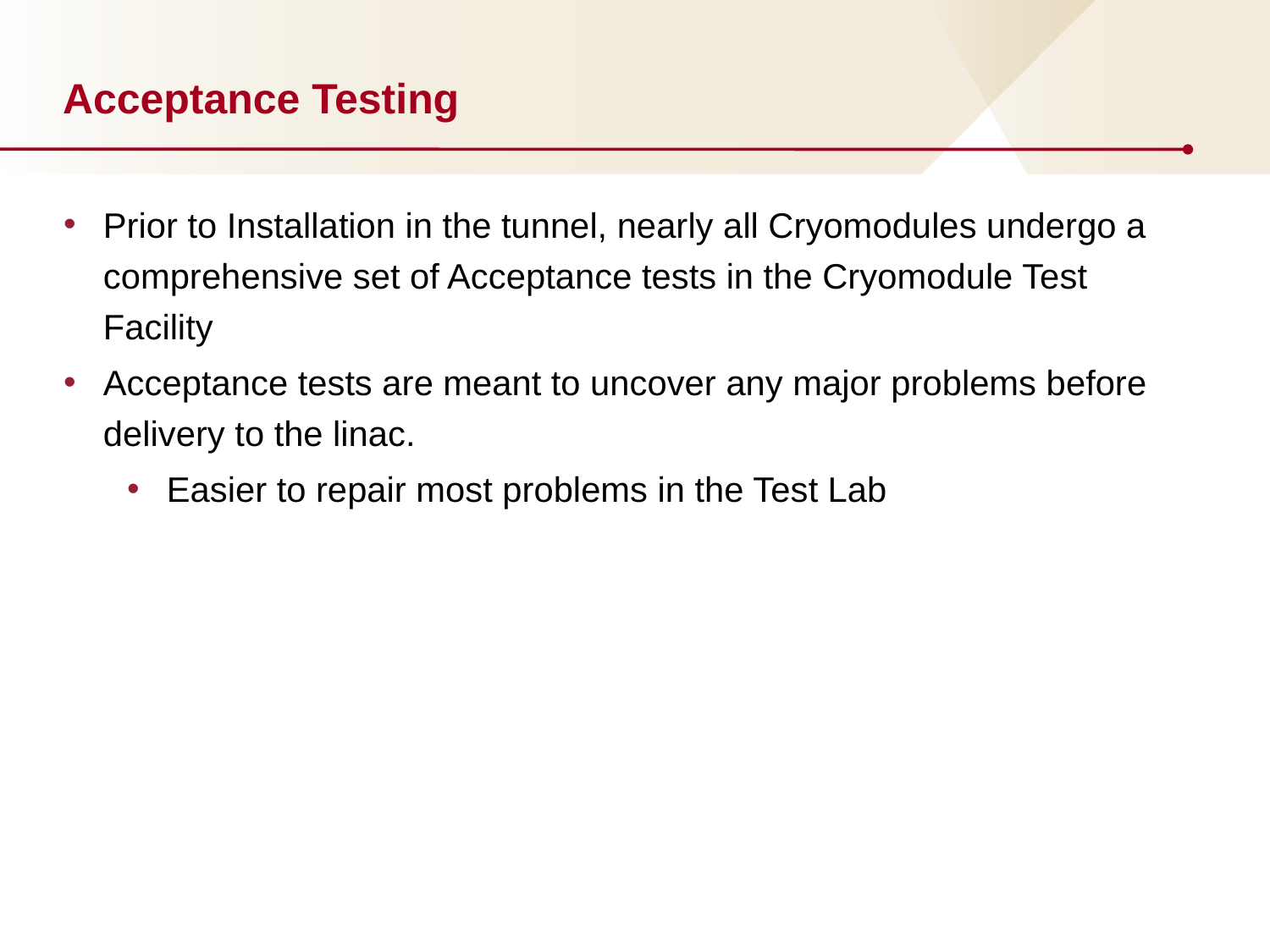

# Acceptance Testing
Prior to Installation in the tunnel, nearly all Cryomodules undergo a comprehensive set of Acceptance tests in the Cryomodule Test Facility
Acceptance tests are meant to uncover any major problems before delivery to the linac.
Easier to repair most problems in the Test Lab